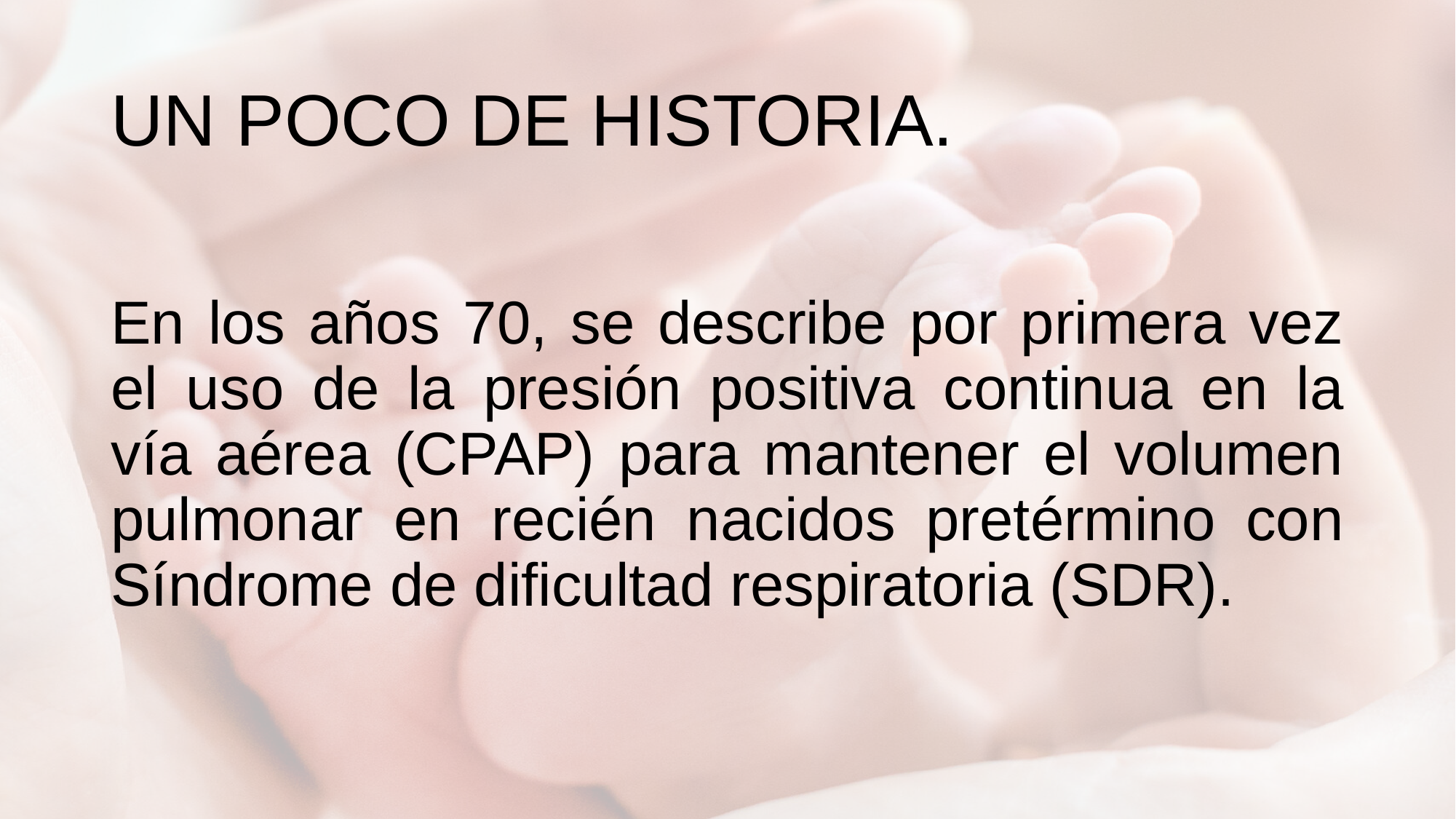

# UN POCO DE HISTORIA.
En los años 70, se describe por primera vez el uso de la presión positiva continua en la vía aérea (CPAP) para mantener el volumen pulmonar en recién nacidos pretérmino con Síndrome de dificultad respiratoria (SDR).